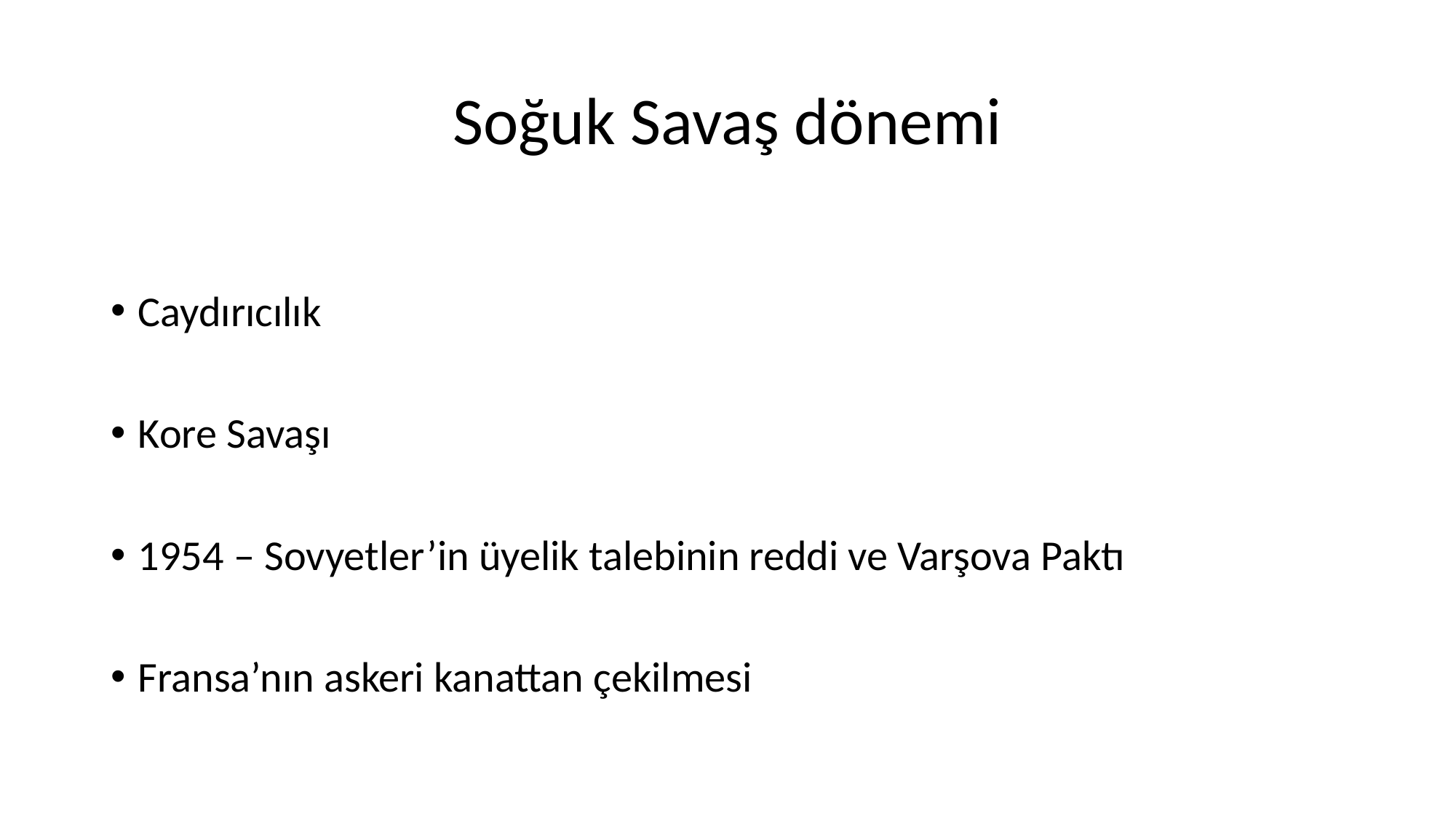

# Soğuk Savaş dönemi

Caydırıcılık

Kore Savaşı

1954 – Sovyetler’in üyelik talebinin reddi ve Varşova Paktı

Fransa’nın askeri kanattan çekilmesi